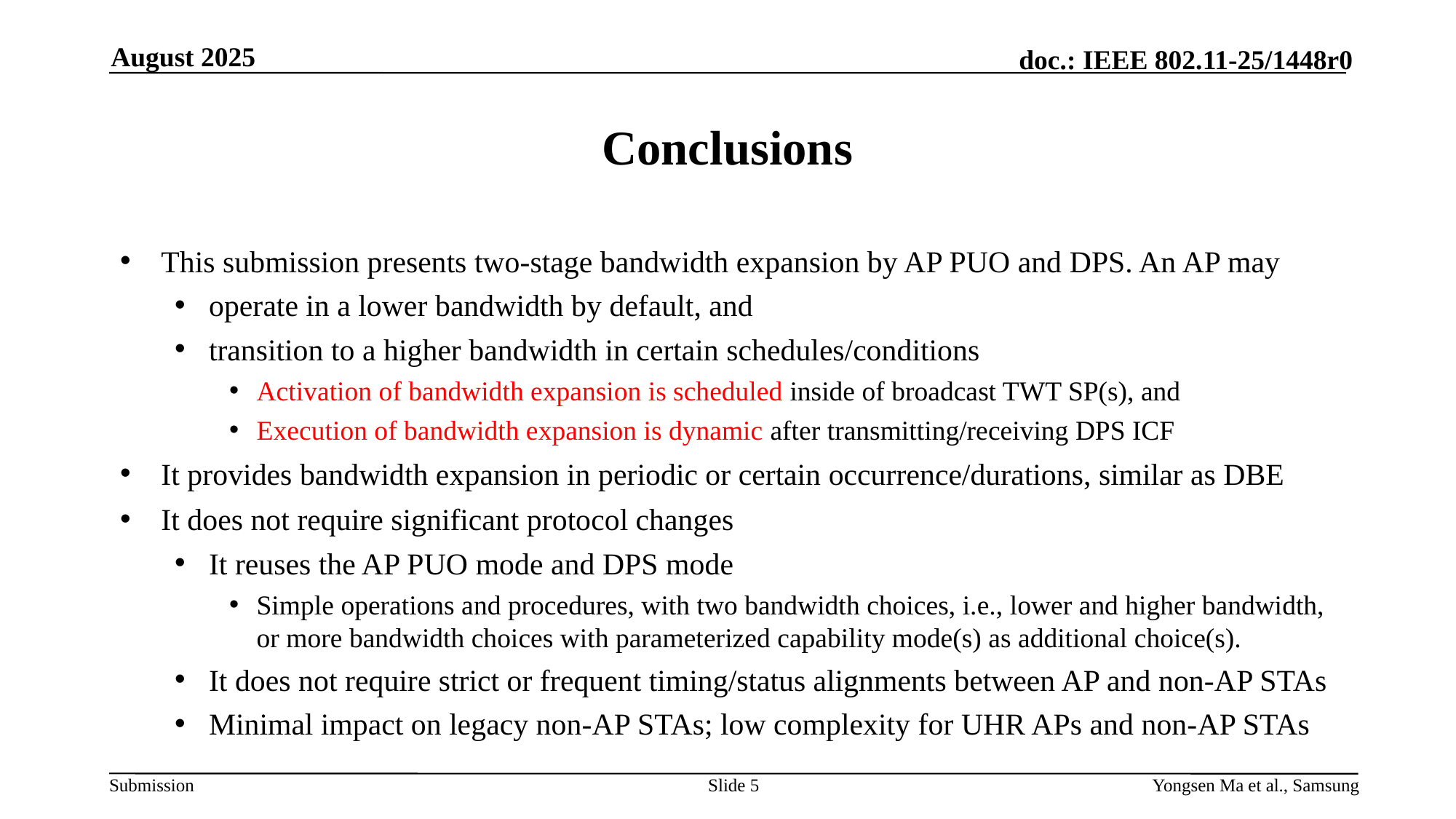

August 2025
# Conclusions
This submission presents two-stage bandwidth expansion by AP PUO and DPS. An AP may
operate in a lower bandwidth by default, and
transition to a higher bandwidth in certain schedules/conditions
Activation of bandwidth expansion is scheduled inside of broadcast TWT SP(s), and
Execution of bandwidth expansion is dynamic after transmitting/receiving DPS ICF
It provides bandwidth expansion in periodic or certain occurrence/durations, similar as DBE
It does not require significant protocol changes
It reuses the AP PUO mode and DPS mode
Simple operations and procedures, with two bandwidth choices, i.e., lower and higher bandwidth, or more bandwidth choices with parameterized capability mode(s) as additional choice(s).
It does not require strict or frequent timing/status alignments between AP and non-AP STAs
Minimal impact on legacy non-AP STAs; low complexity for UHR APs and non-AP STAs
Slide 5
Yongsen Ma et al., Samsung